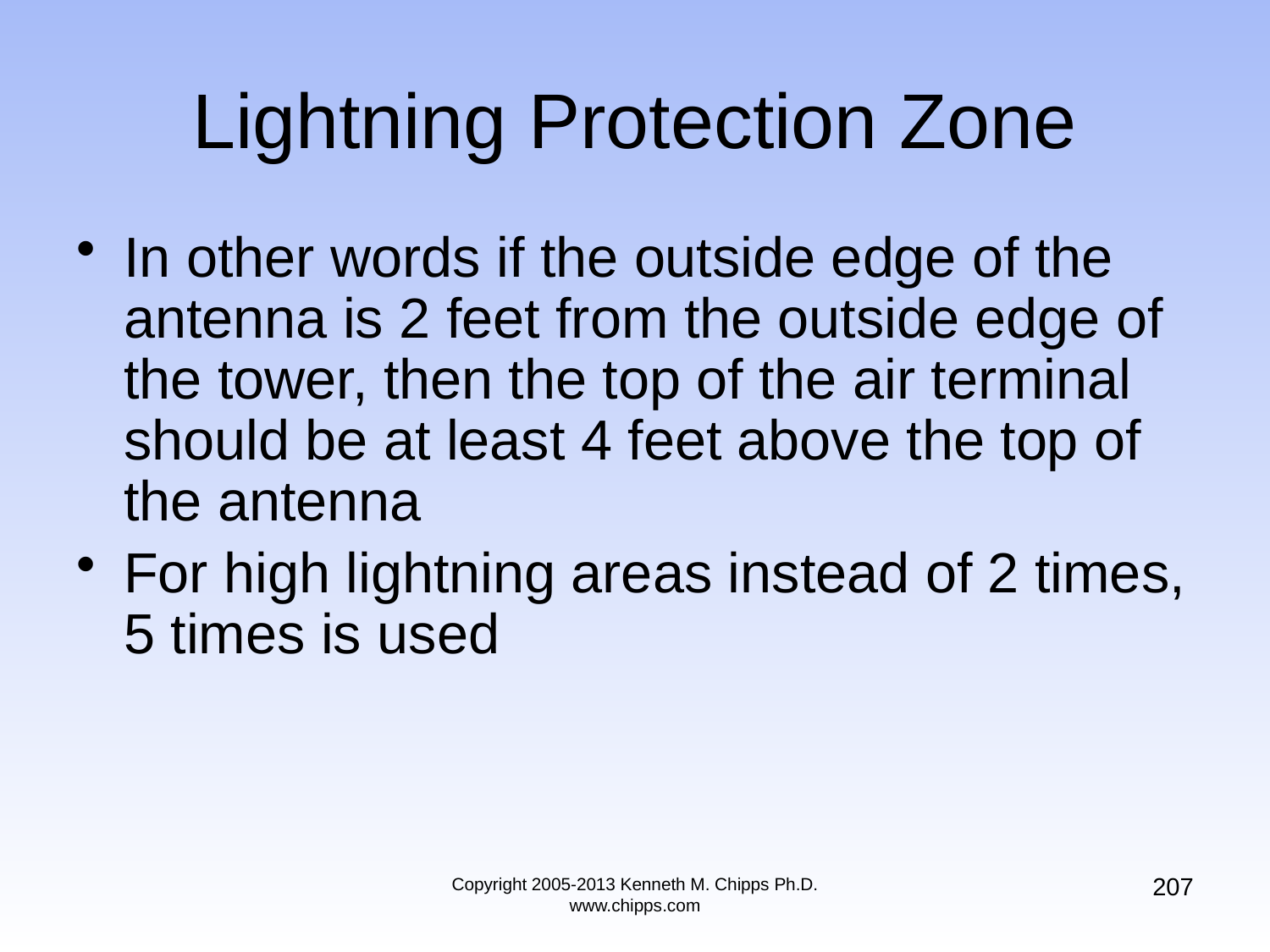

# Lightning Protection Zone
In other words if the outside edge of the antenna is 2 feet from the outside edge of the tower, then the top of the air terminal should be at least 4 feet above the top of the antenna
For high lightning areas instead of 2 times, 5 times is used
207
Copyright 2005-2013 Kenneth M. Chipps Ph.D. www.chipps.com